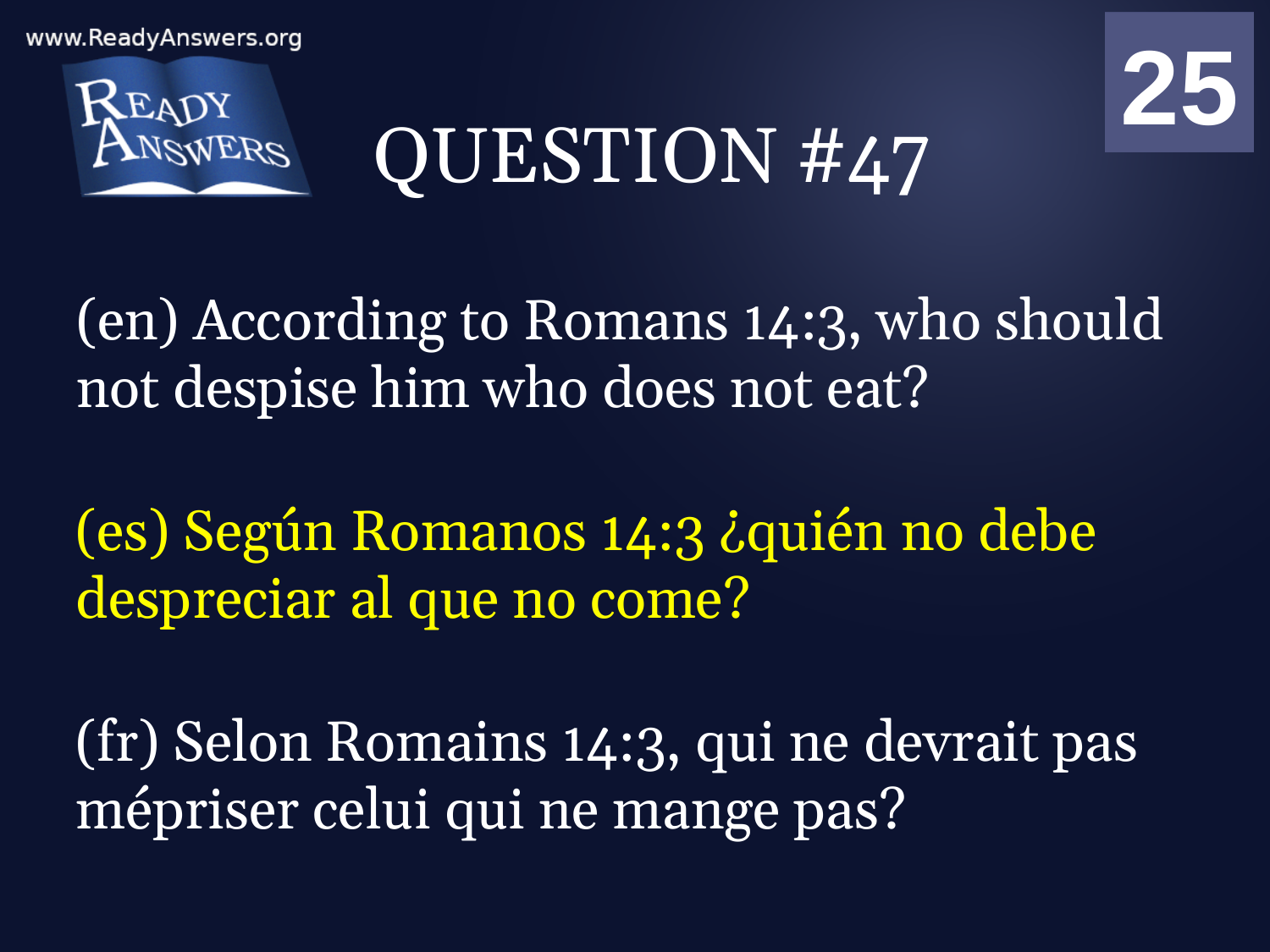

01
02
03
04
05
06
07
08
09
10
11
12
13
14
15
16
17
18
19
20
21
22
23
24
25
00
# QUESTION #47
(en) According to Romans 14:3, who should not despise him who does not eat?
(es) Según Romanos 14:3 ¿quién no debe despreciar al que no come?
(fr) Selon Romains 14:3, qui ne devrait pas mépriser celui qui ne mange pas?